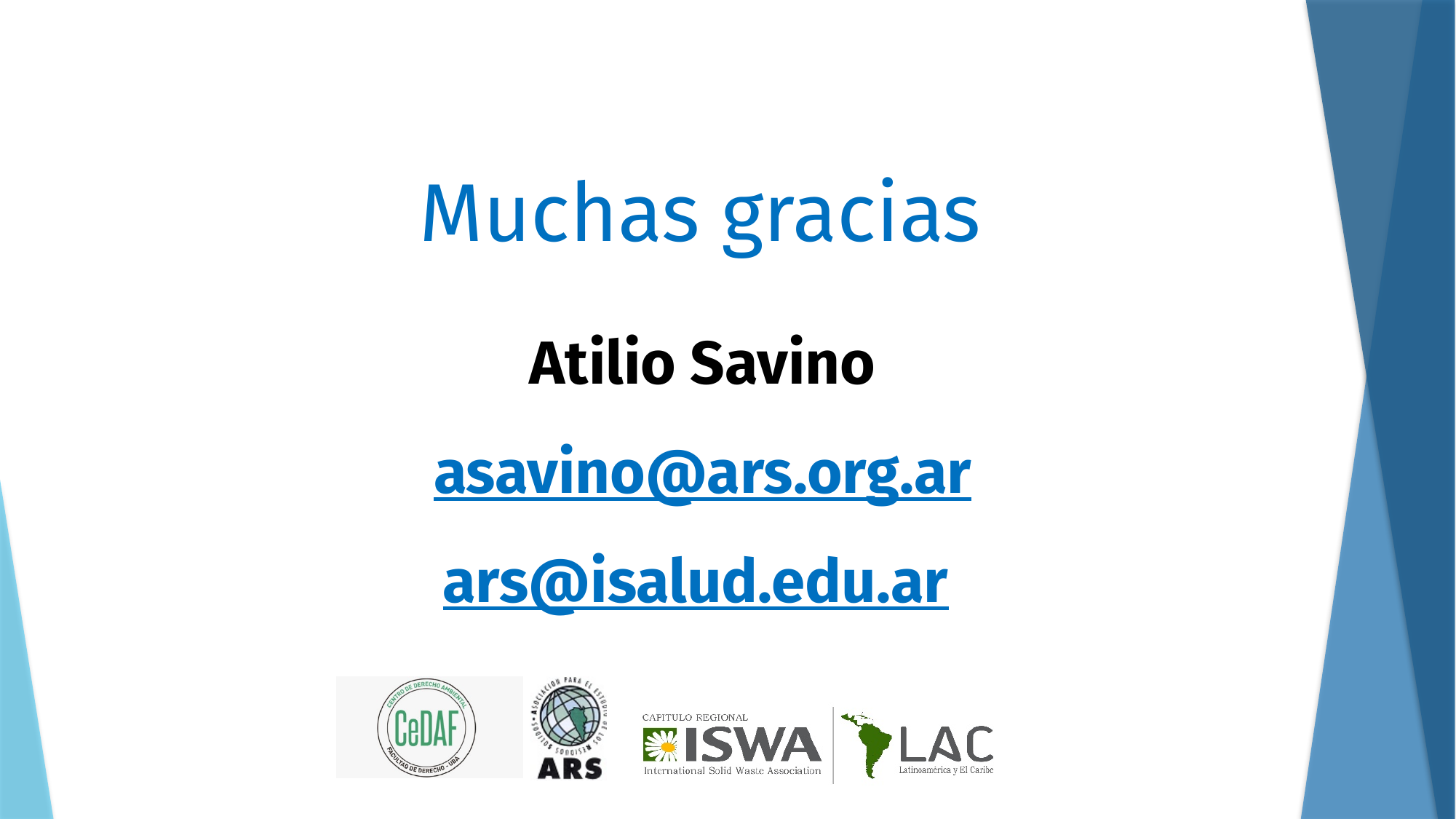

# Muchas gracias
Atilio Savino
asavino@ars.org.ar
ars@isalud.edu.ar